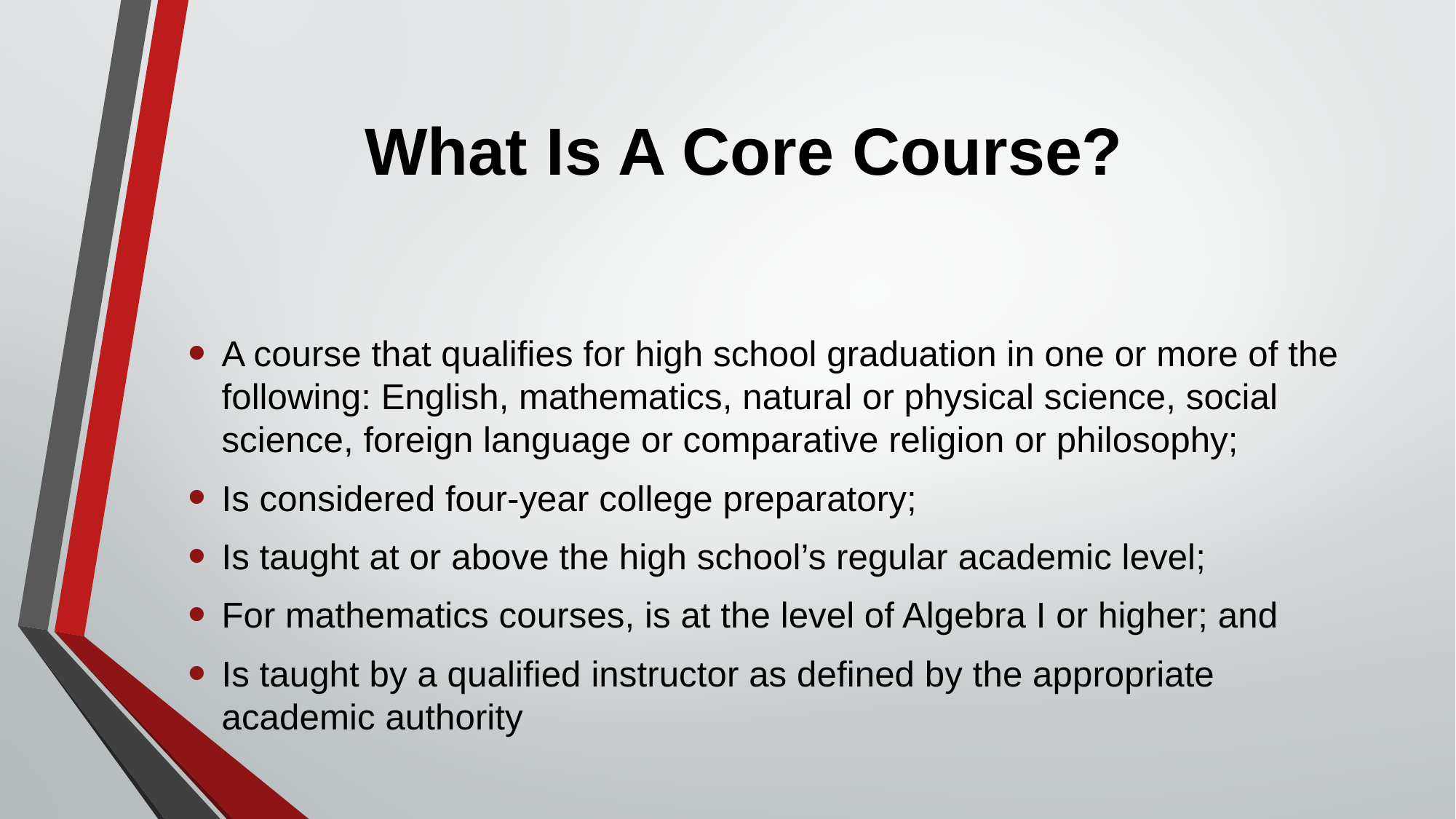

# What Is A Core Course?

A course that qualifies for high school graduation in one or more of the following: English, mathematics, natural or physical science, social science, foreign language or comparative religion or philosophy;
Is considered four-year college preparatory;
Is taught at or above the high school’s regular academic level;
For mathematics courses, is at the level of Algebra I or higher; and
Is taught by a qualified instructor as defined by the appropriate academic authority